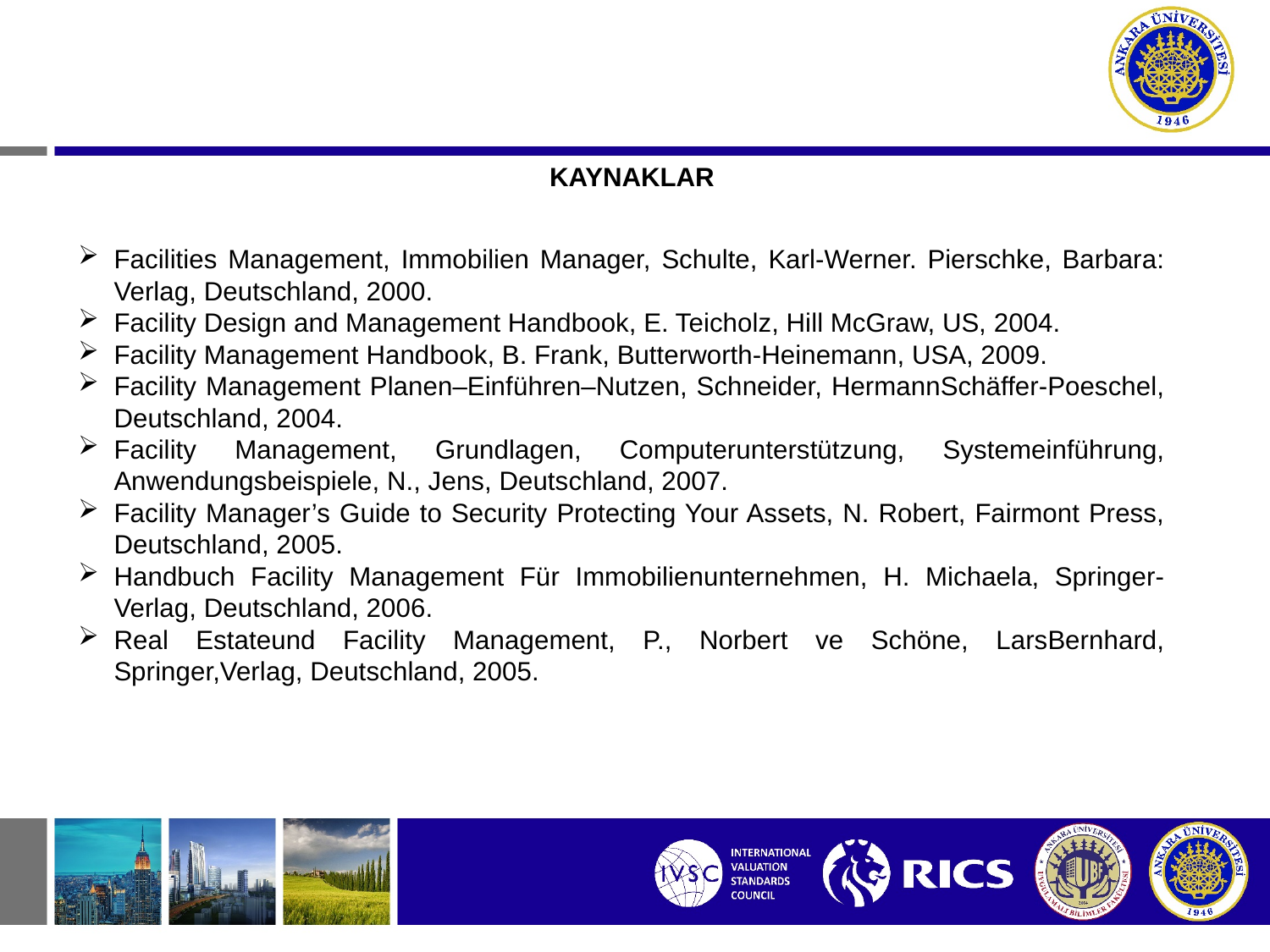

KAYNAKLAR

Facilities Management, Immobilien Manager, Schulte, Karl-Werner. Pierschke, Barbara: Verlag, Deutschland, 2000.
Facility Design and Management Handbook, E. Teicholz, Hill McGraw, US, 2004.
Facility Management Handbook, B. Frank, Butterworth-Heinemann, USA, 2009.
Facility Management Planen–Einführen–Nutzen, Schneider, HermannSchäffer-Poeschel, Deutschland, 2004.
Facility Management, Grundlagen, Computerunterstützung, Systemeinführung, Anwendungsbeispiele, N., Jens, Deutschland, 2007.
Facility Manager’s Guide to Security Protecting Your Assets, N. Robert, Fairmont Press, Deutschland, 2005.
Handbuch Facility Management Für Immobilienunternehmen, H. Michaela, Springer-Verlag, Deutschland, 2006.
Real Estateund Facility Management, P., Norbert ve Schöne, LarsBernhard, Springer,Verlag, Deutschland, 2005.